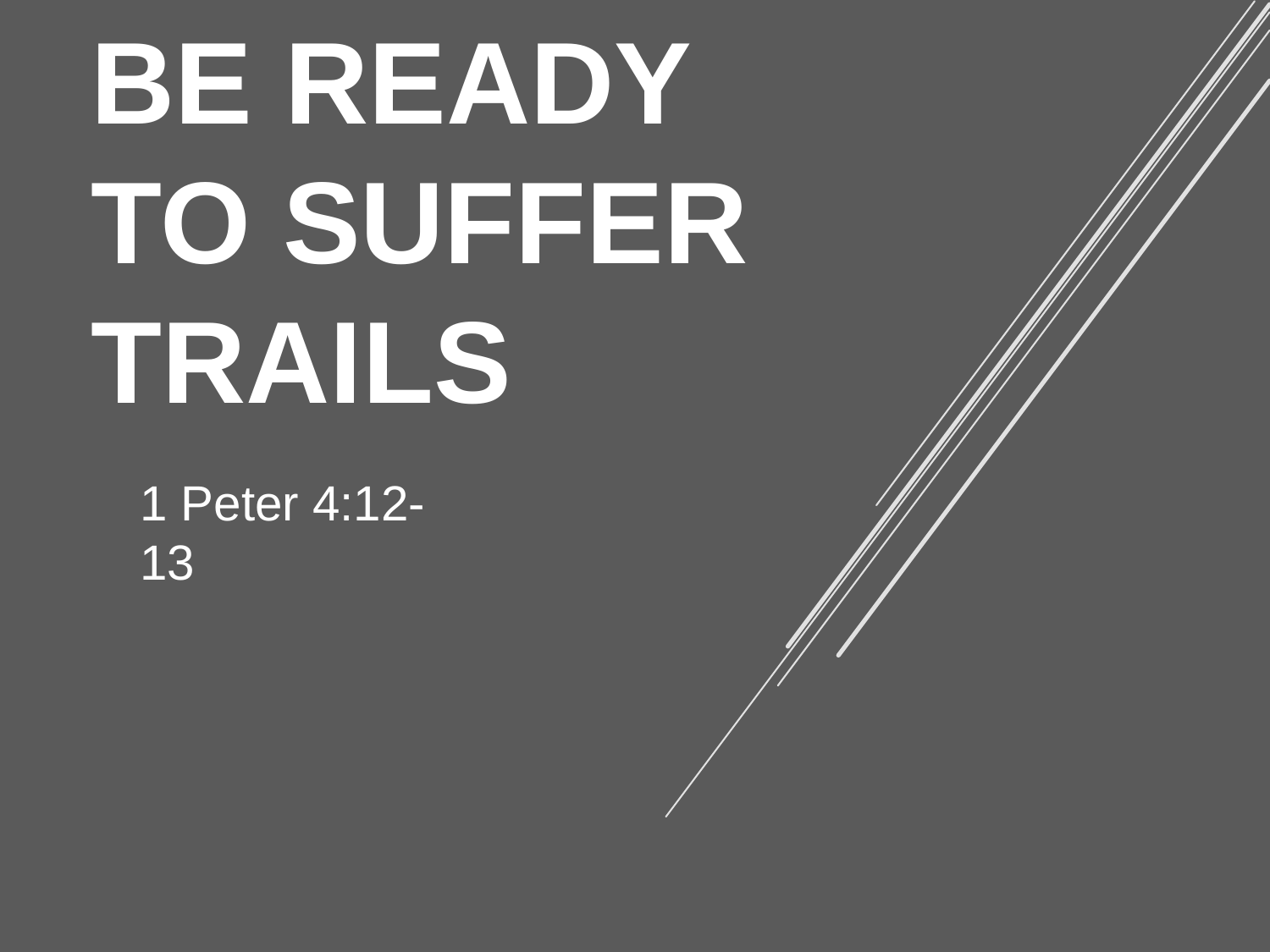

# Be Ready to Suffer Trails
1 Peter 4:12-13